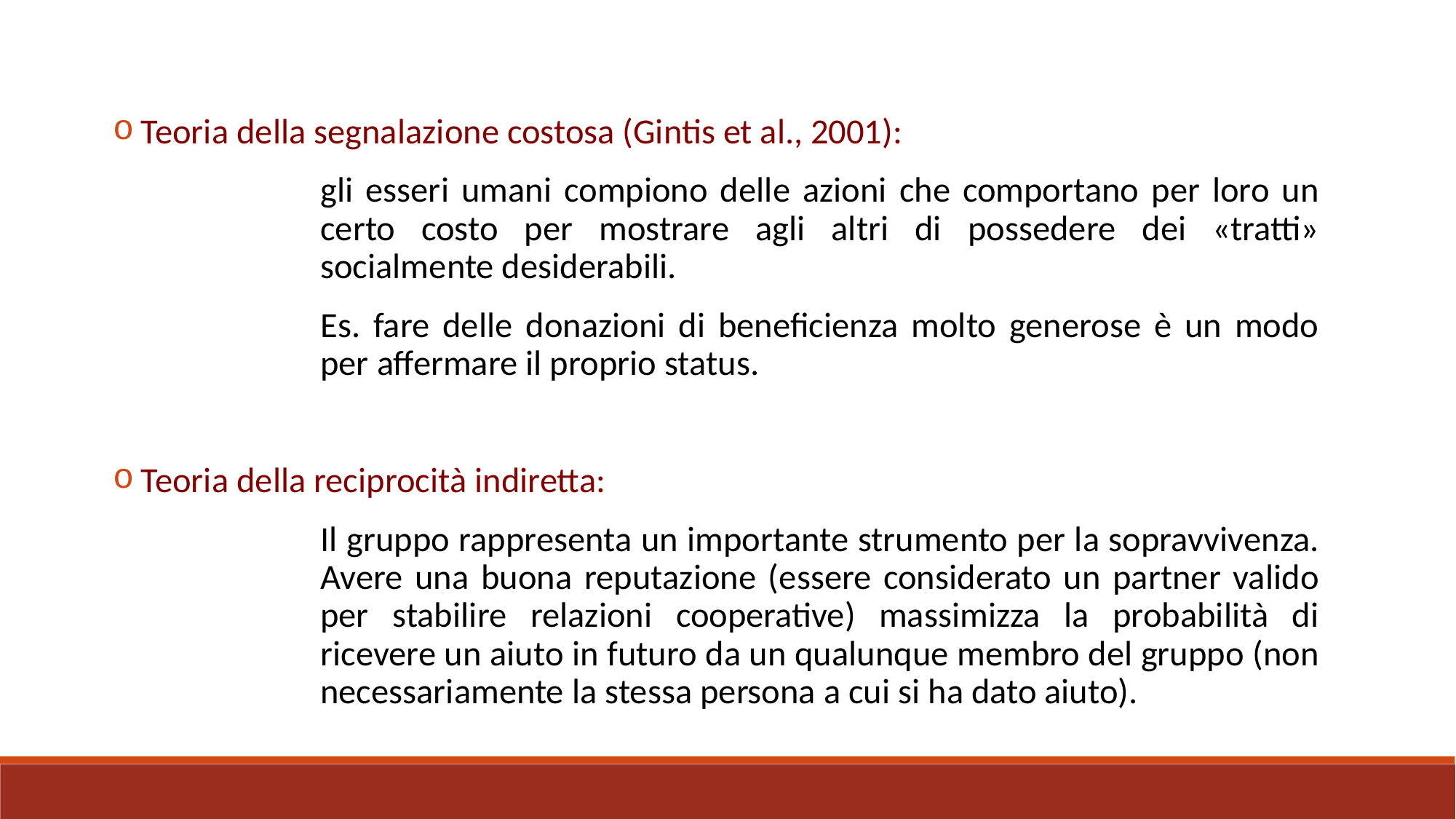

Teoria della segnalazione costosa (Gintis et al., 2001):
		gli esseri umani compiono delle azioni che comportano per loro un	certo costo per mostrare agli altri di possedere dei «tratti» socialmente desiderabili.
		Es. fare delle donazioni di beneficienza molto generose è un modo per affermare il proprio status.

 Teoria della reciprocità indiretta:
		Il gruppo rappresenta un importante strumento per la sopravvivenza. Avere una buona reputazione (essere considerato un partner valido per stabilire relazioni cooperative) massimizza la probabilità di ricevere un aiuto in futuro da un qualunque membro del gruppo (non necessariamente la stessa persona a cui si ha dato aiuto).